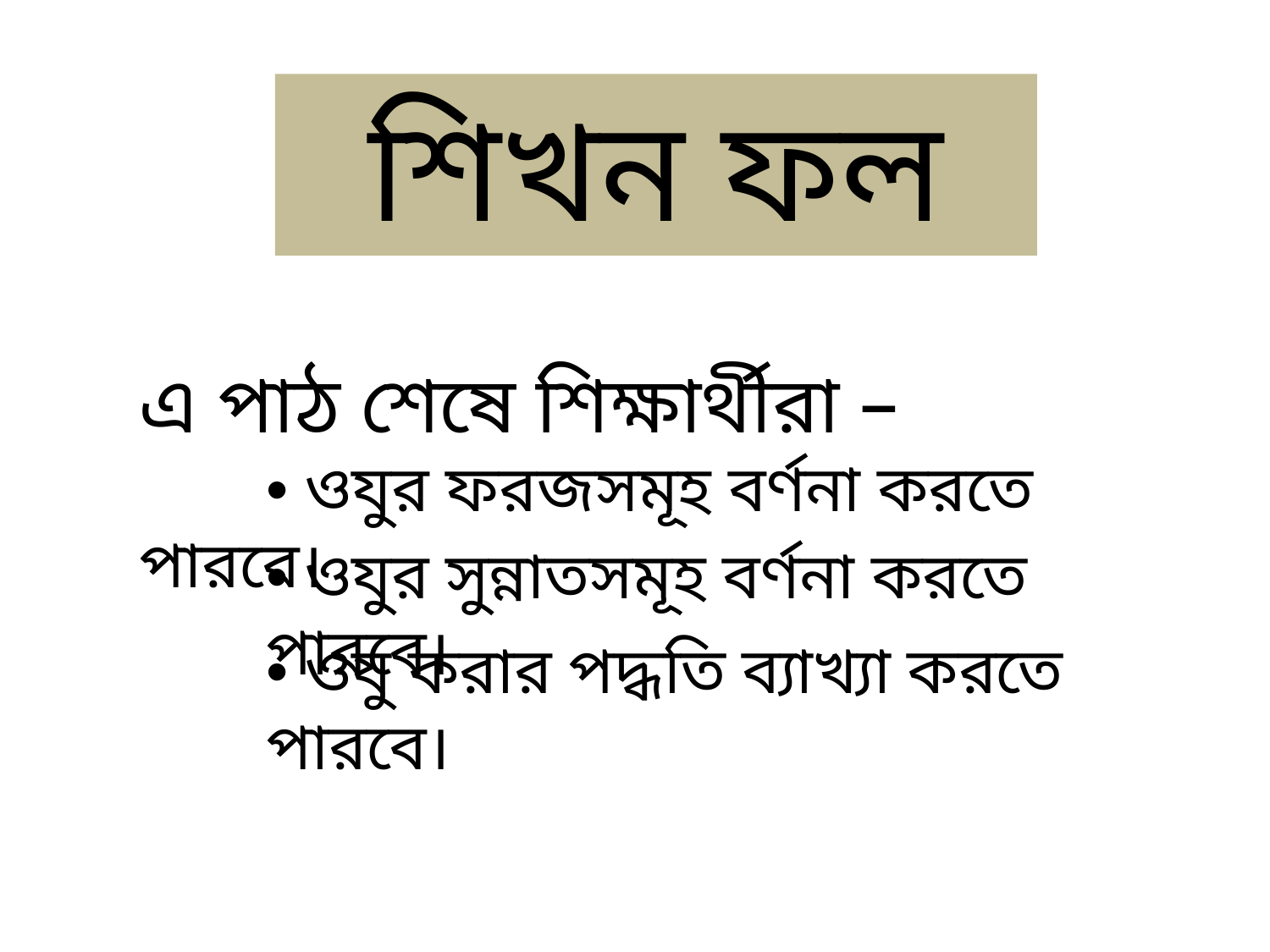

শিখন ফল
এ পাঠ শেষে শিক্ষার্থীরা –
	• ওযুর ফরজসমূহ বর্ণনা করতে পারবে।
• ওযুর সুন্নাতসমূহ বর্ণনা করতে পারবে।
• ওযু করার পদ্ধতি ব্যাখ্যা করতে পারবে।